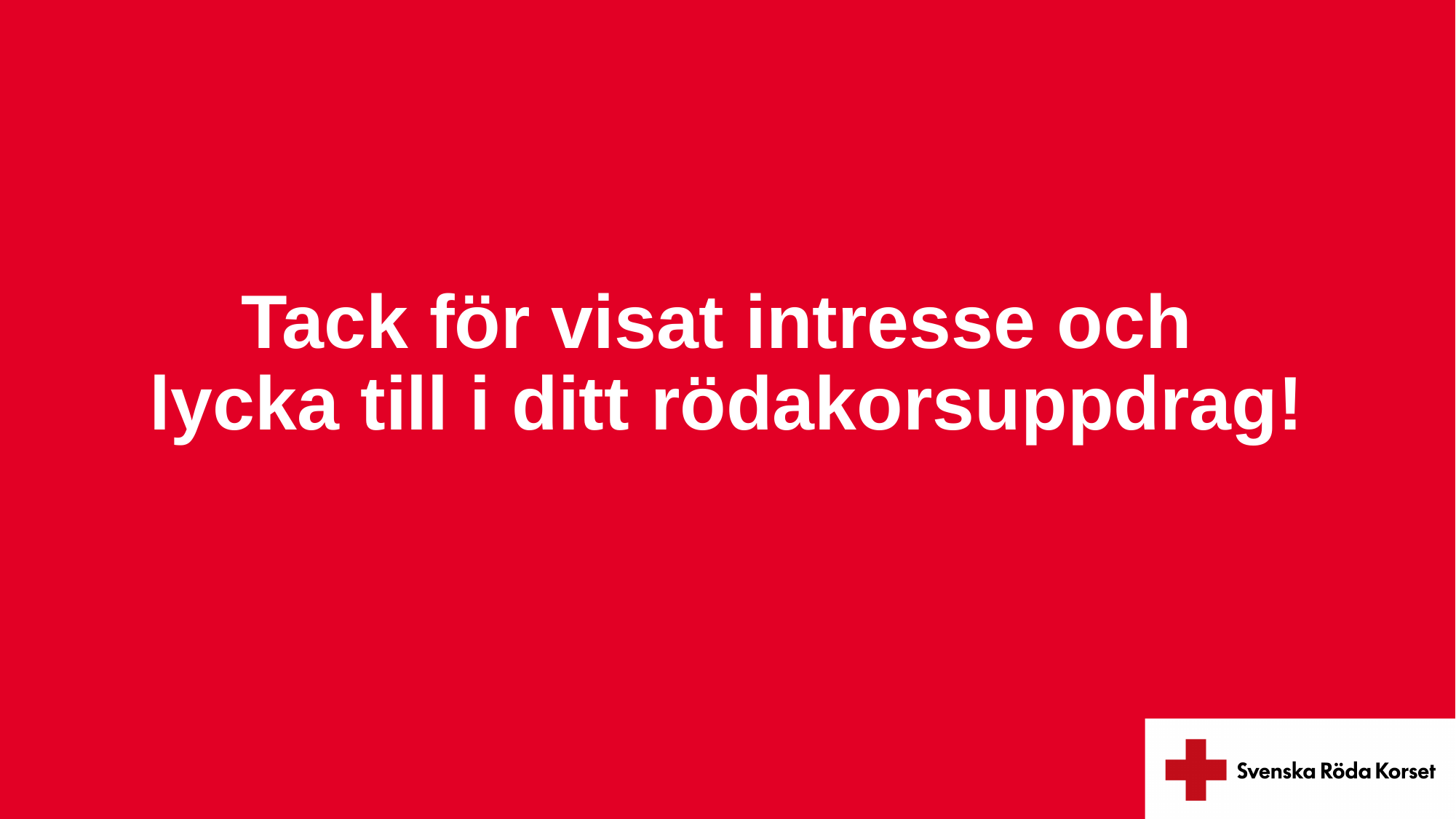

# Tack för visat intresse och lycka till i ditt rödakorsuppdrag!